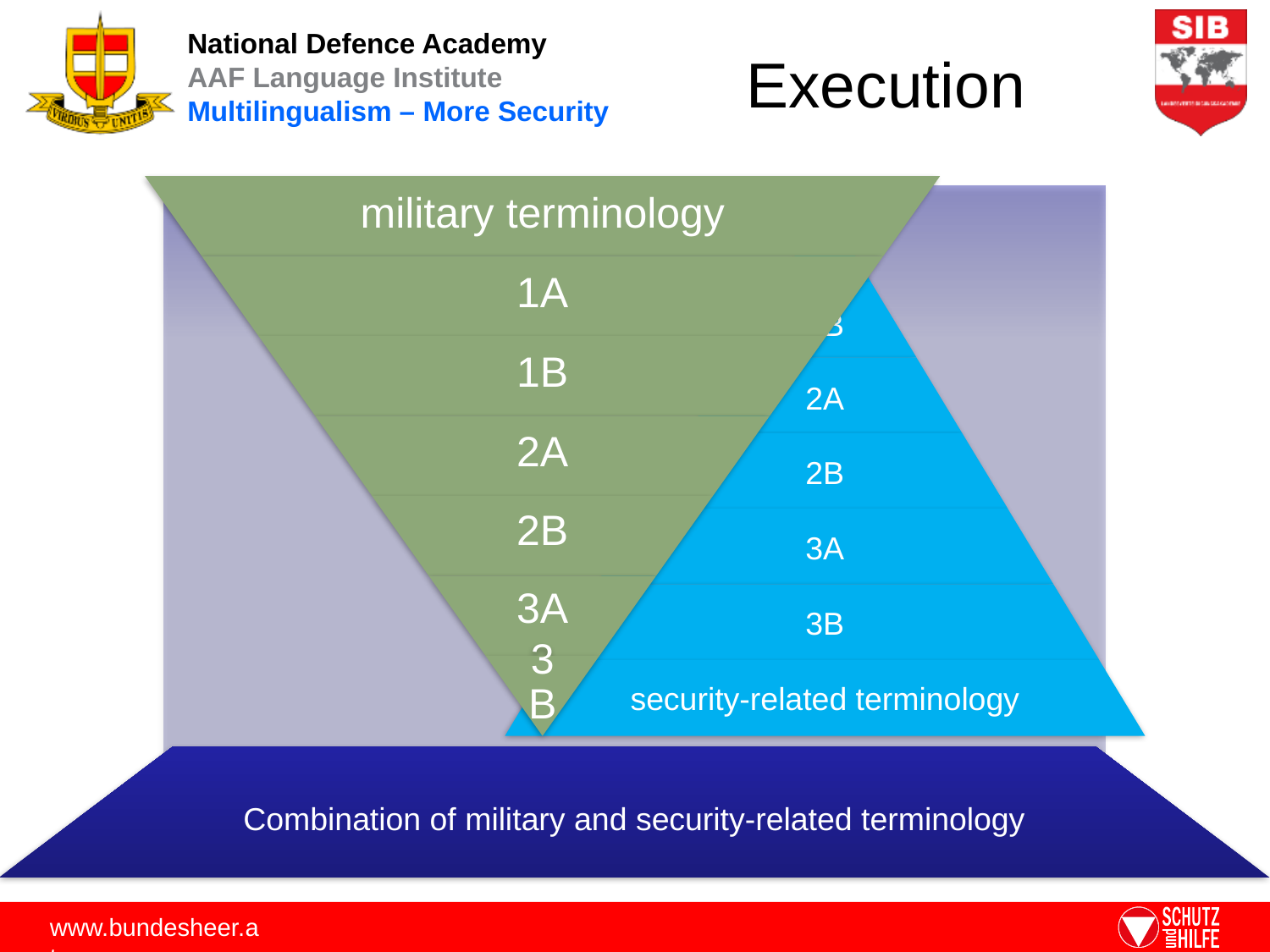

# Execution
military terminology
1A
1B
2A
2B
3A
3B

1A
1B
2A
2B
3A
3B
security-related terminology
Combination of military and security-related terminology